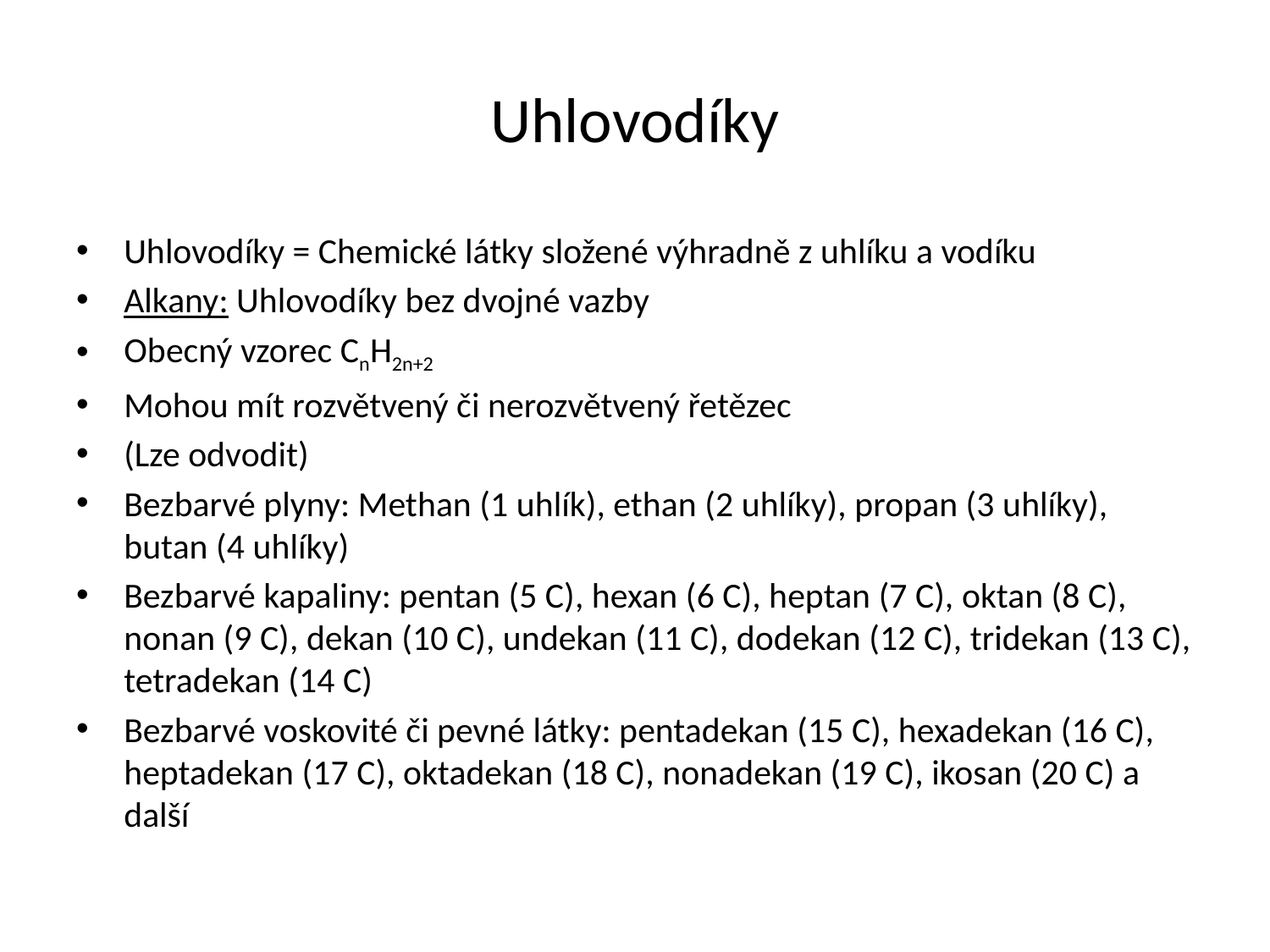

# Uhlovodíky
Uhlovodíky = Chemické látky složené výhradně z uhlíku a vodíku
Alkany: Uhlovodíky bez dvojné vazby
Obecný vzorec CnH2n+2
Mohou mít rozvětvený či nerozvětvený řetězec
(Lze odvodit)
Bezbarvé plyny: Methan (1 uhlík), ethan (2 uhlíky), propan (3 uhlíky), butan (4 uhlíky)
Bezbarvé kapaliny: pentan (5 C), hexan (6 C), heptan (7 C), oktan (8 C), nonan (9 C), dekan (10 C), undekan (11 C), dodekan (12 C), tridekan (13 C), tetradekan (14 C)
Bezbarvé voskovité či pevné látky: pentadekan (15 C), hexadekan (16 C), heptadekan (17 C), oktadekan (18 C), nonadekan (19 C), ikosan (20 C) a další